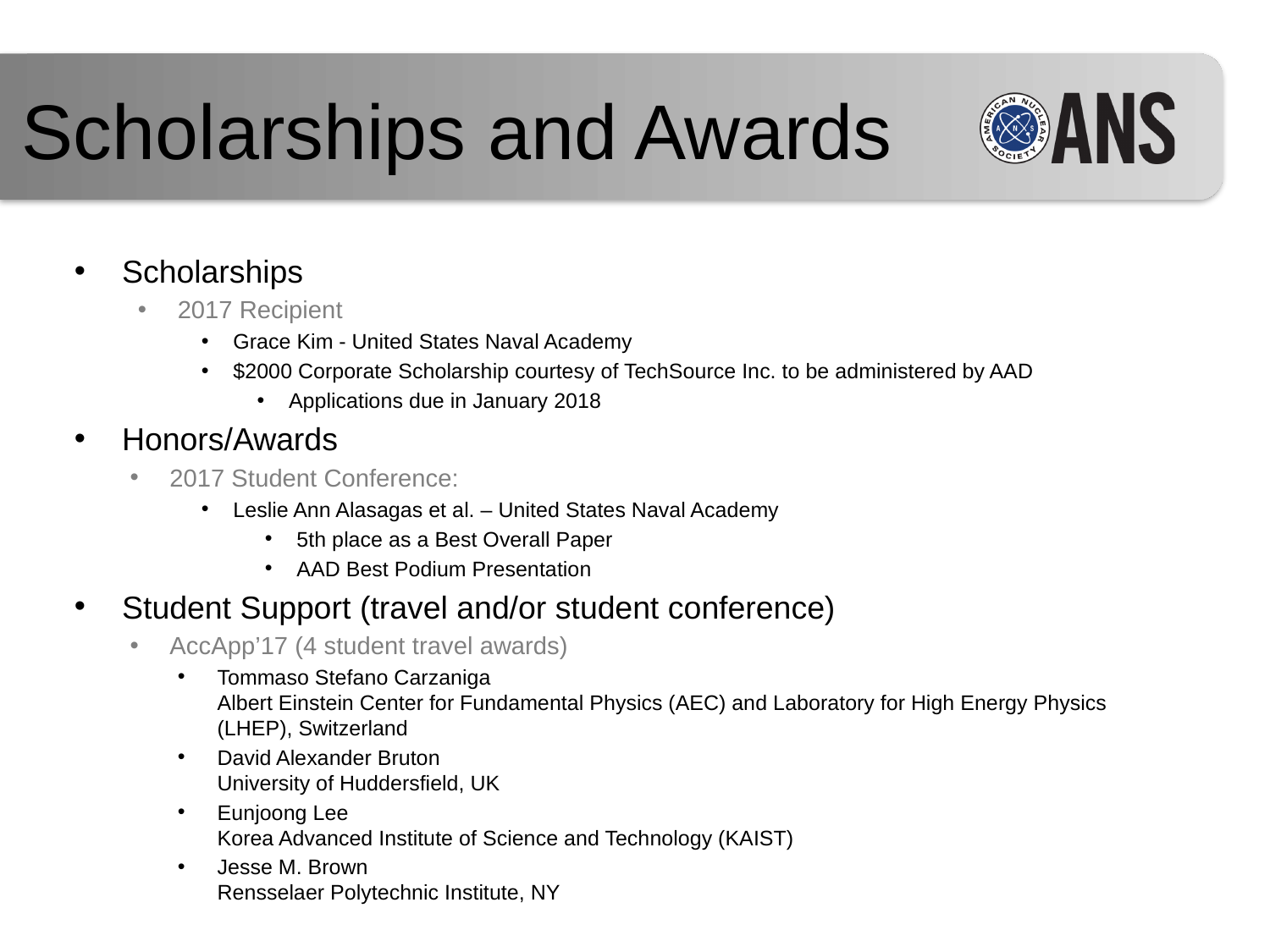

Scholarships and Awards
Scholarships
2017 Recipient
Grace Kim - United States Naval Academy
$2000 Corporate Scholarship courtesy of TechSource Inc. to be administered by AAD
Applications due in January 2018
Honors/Awards
2017 Student Conference:
Leslie Ann Alasagas et al. – United States Naval Academy
5th place as a Best Overall Paper
AAD Best Podium Presentation
Student Support (travel and/or student conference)
AccApp’17 (4 student travel awards)
Tommaso Stefano Carzaniga
Albert Einstein Center for Fundamental Physics (AEC) and Laboratory for High Energy Physics (LHEP), Switzerland
David Alexander Bruton
University of Huddersfield, UK
Eunjoong Lee
Korea Advanced Institute of Science and Technology (KAIST)
Jesse M. Brown
Rensselaer Polytechnic Institute, NY